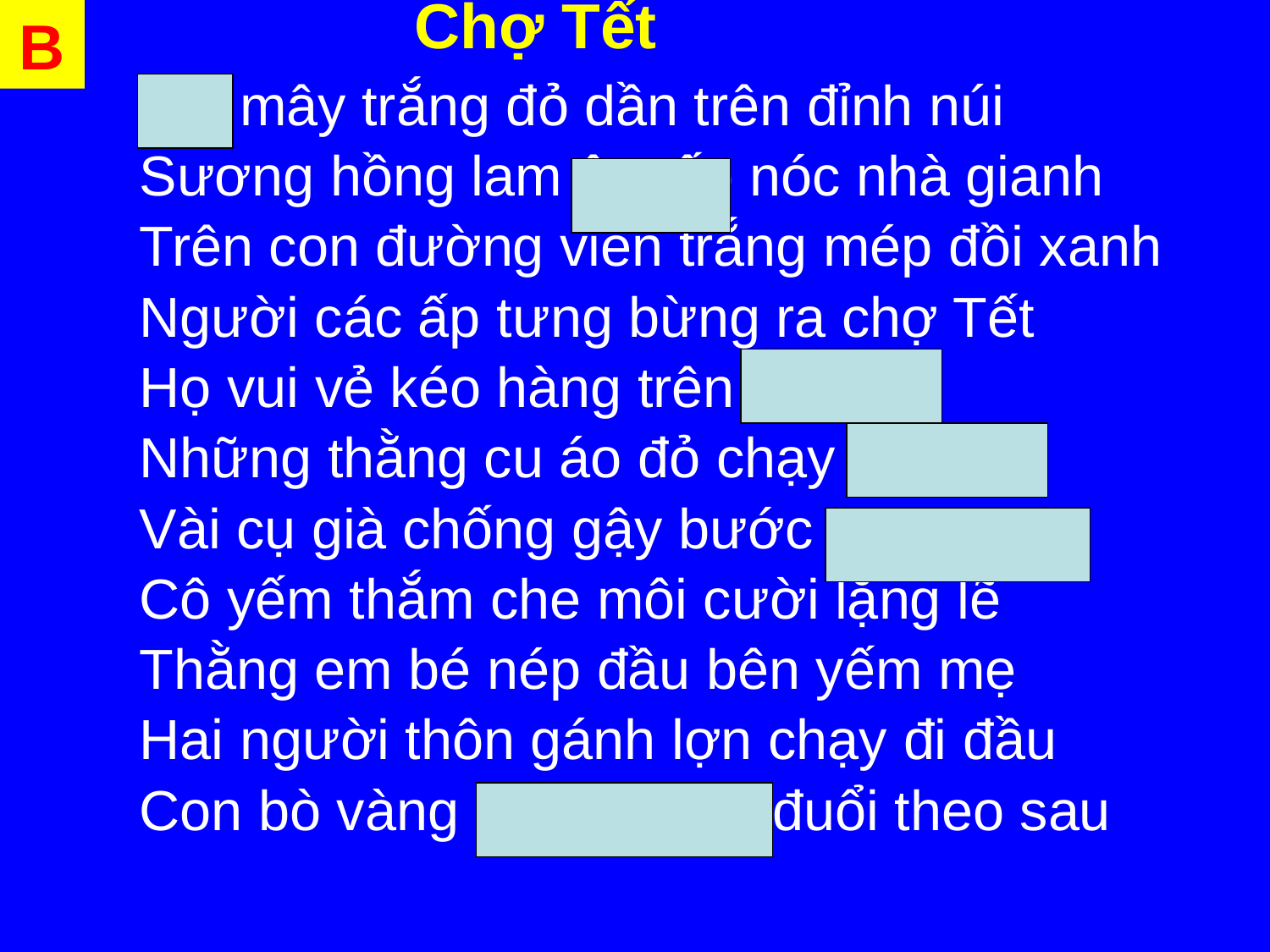

B
Chợ Tết
   	Dải mây trắng đỏ dần trên đỉnh núi
	Sương hồng lam ôm ấp nóc nhà gianh
	Trên con đường viền trắng mép đồi xanh
	Người các ấp tưng bừng ra chợ Tết
	Họ vui vẻ kéo hàng trên cỏ biếc
	Những thằng cu áo đỏ chạy lon xon
	Vài cụ già chống gậy bước lom khom
	Cô yếm thắm che môi cười lặng lẽ
	Thằng em bé nép đầu bên yếm mẹ
	Hai người thôn gánh lợn chạy đi đầu
	Con bò vàng ngộ nghĩnh đuổi theo sau